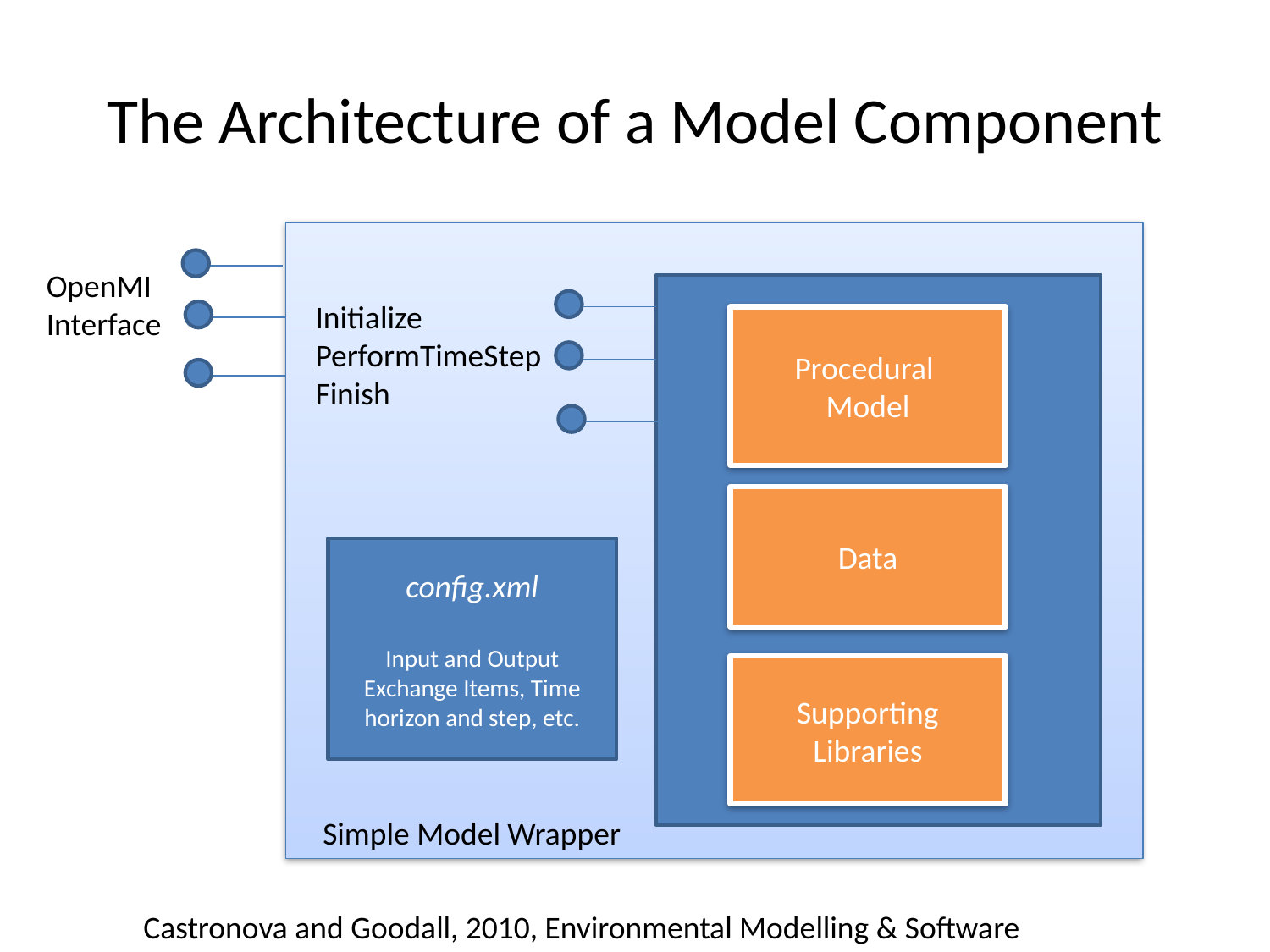

# The Architecture of a Model Component

OpenMI
Interface

Initialize
PerformTimeStep
Finish

Procedural
Model

Data
config.xml

Input and Output Exchange Items, Time horizon and step, etc.
Supporting Libraries
Simple Model Wrapper
Castronova and Goodall, 2010, Environmental Modelling & Software